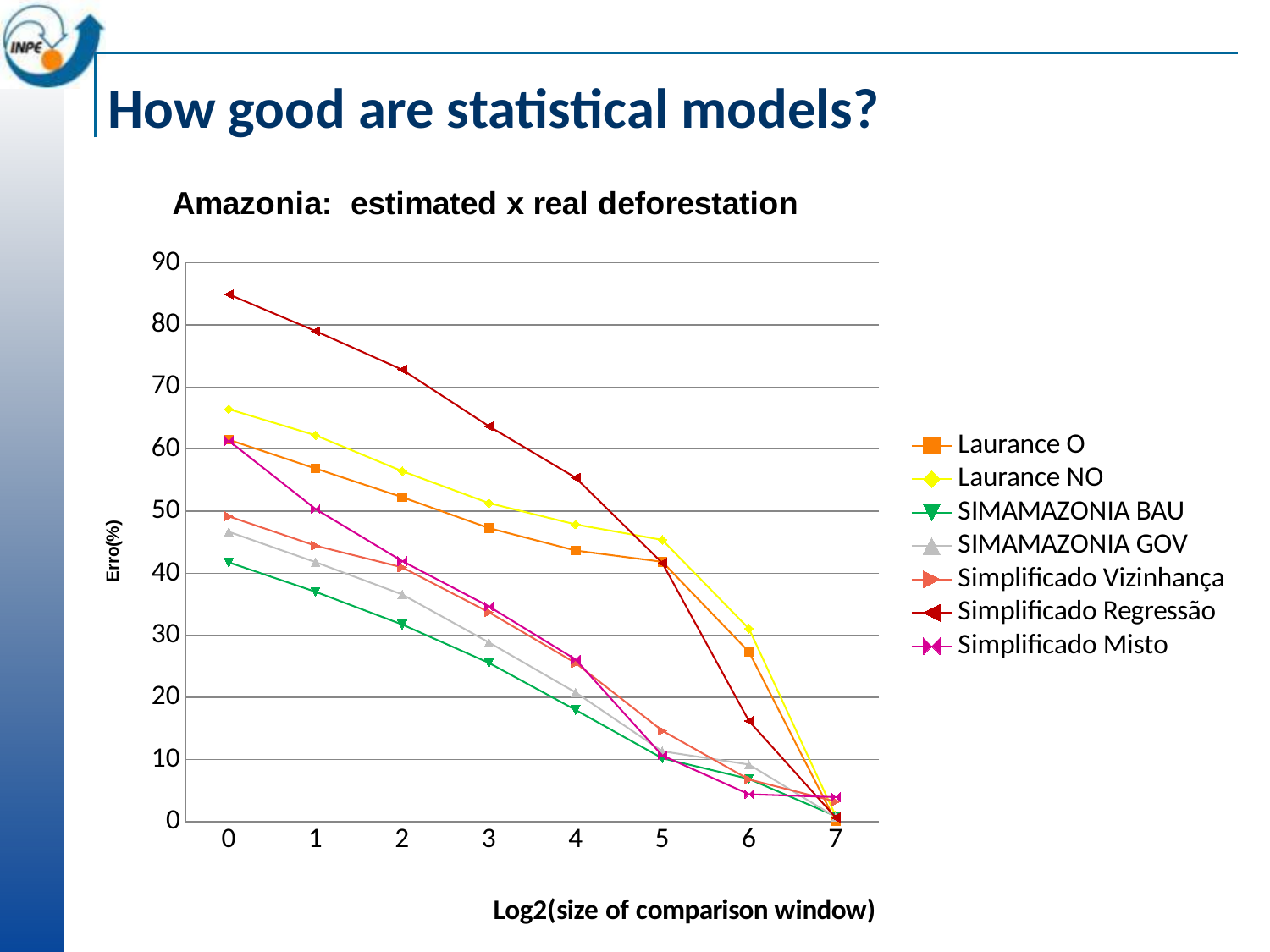

# How good are statistical models?

### Chart: Amazonia:  estimated x real deforestation

| Category | Laurance O | Laurance NO | SIMAMAZONIA BAU | SIMAMAZONIA GOV | Simplificado Vizinhança | Simplificado Regressão | Simplificado Misto |
|---|---|---|---|---|---|---|---|
| 0.0 | 61.50444331743299 | 66.42480510568159 | 41.7461289517 | 46.681554362319 | 49.170585083183 | 84.908635419152 | 61.33360673664099 |
| 1.0 | 56.86776568768094 | 62.220897370641 | 37.019085826817 | 41.791509561461 | 44.44447645028871 | 79.001281590835 | 50.35443318765194 |
| 2.0 | 52.26280419129294 | 56.445658962239 | 31.747004645993 | 36.584129432982 | 40.947116649258 | 72.78508448778098 | 41.961802442181 |
| 3.0 | 47.28776702348694 | 51.30222477346374 | 25.56570836723099 | 28.854905073861 | 33.715300030636 | 63.681330273161 | 34.65924474724875 |
| 4.0 | 43.65531996301901 | 47.86613863675706 | 17.984865305511 | 20.810231789034 | 25.53894347326596 | 55.38891002484601 | 26.10774325655196 |
| 5.0 | 41.84219424810508 | 45.3802741662977 | 10.20783983888803 | 11.327194168636 | 14.653354400248 | 41.66722981445501 | 10.65515557929302 |
| 6.0 | 27.33512671976796 | 31.06956587639499 | 6.8650337808193 | 9.197672435962499 | 6.7907068527247 | 16.20754661967596 | 4.4087258885564 |
| 7.0 | 0.0722163312049351 | 0.92740004691106 | 0.88439997762036 | 0.73121771829799 | 3.233532778545705 | 0.671183381603121 | 3.947949136568499 |